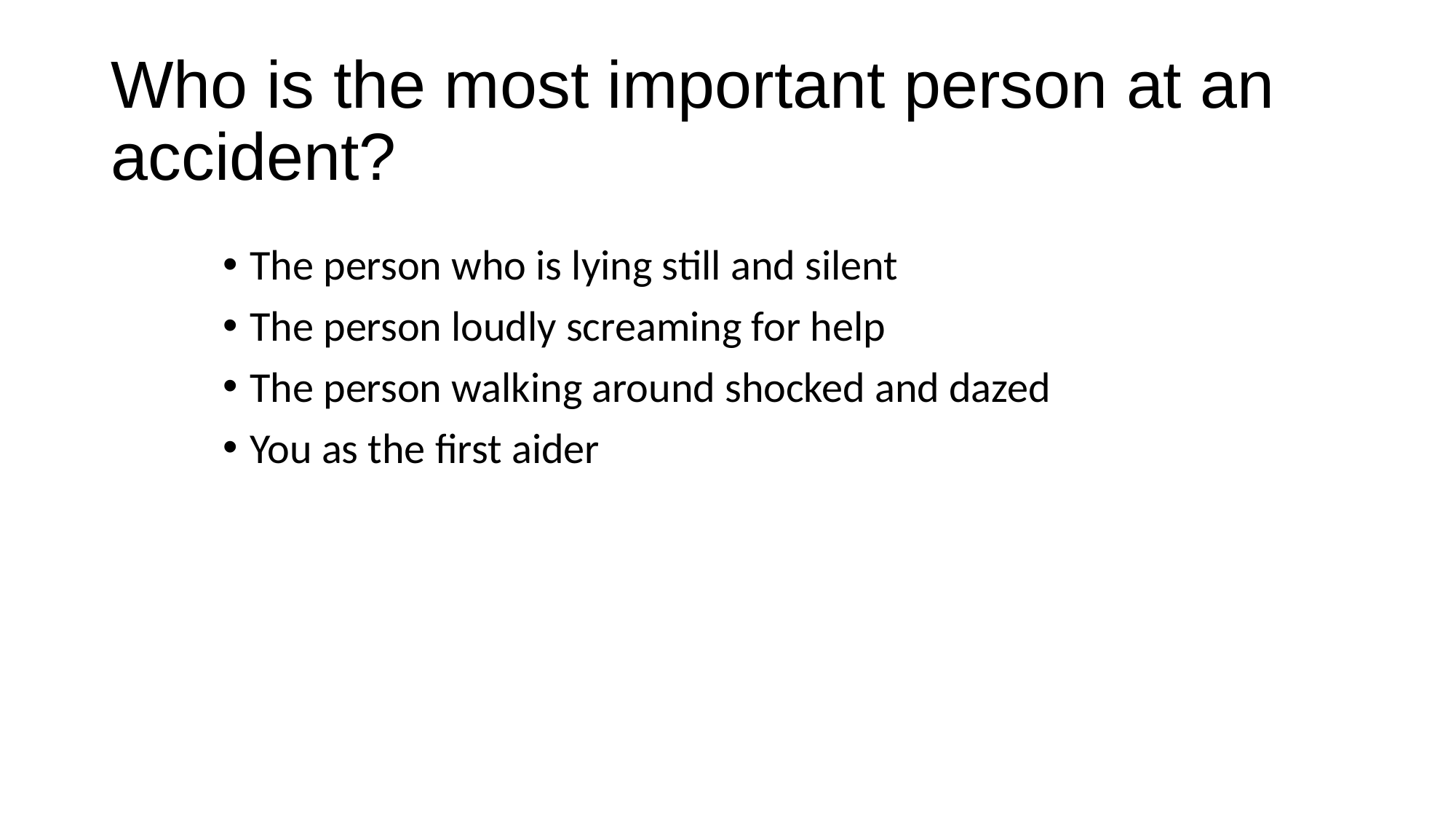

# Who is the most important person at an accident?

The person who is lying still and silent
The person loudly screaming for help
The person walking around shocked and dazed
You as the first aider